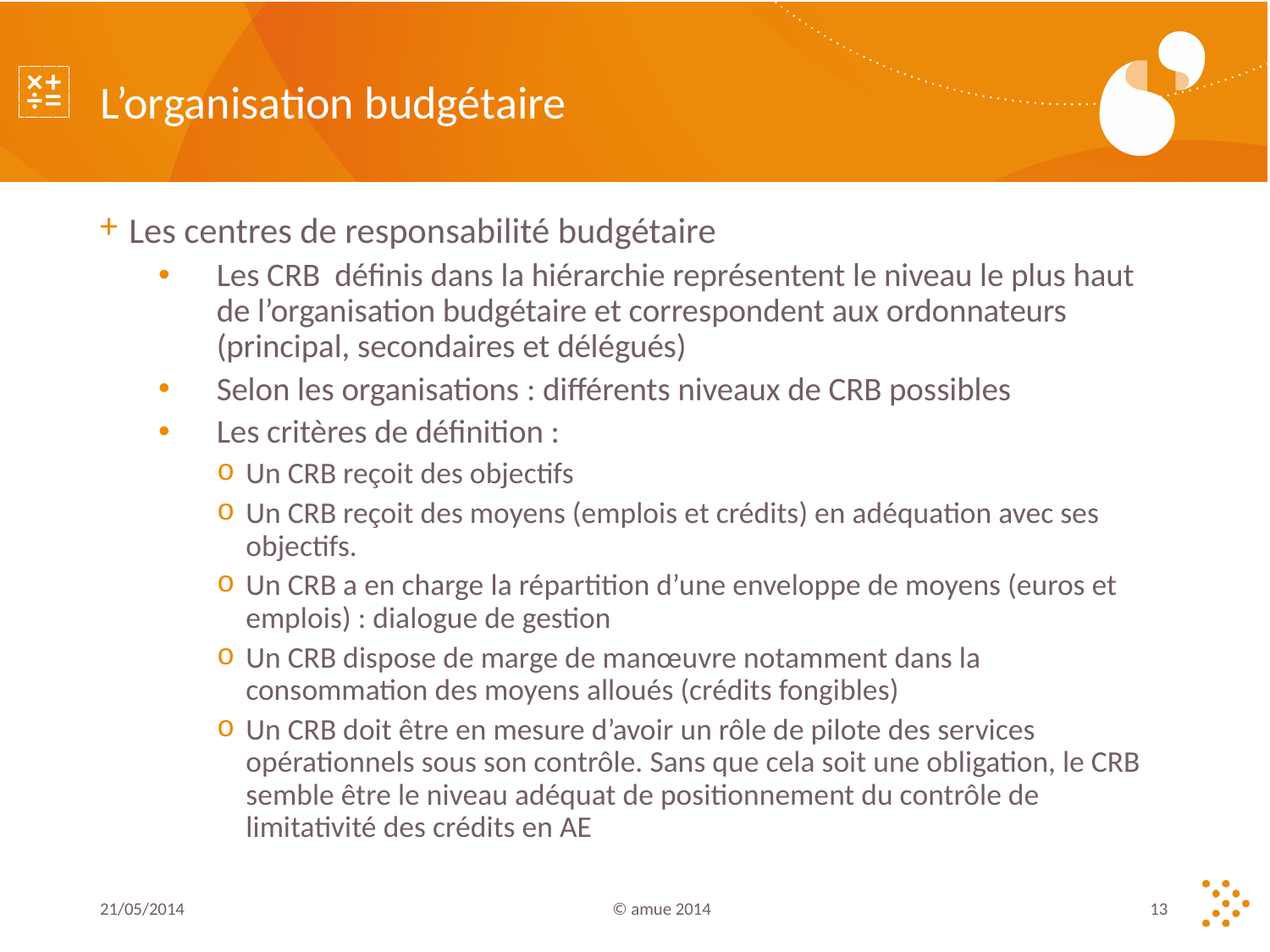

# L’organisation budgétaire
Les centres de responsabilité budgétaire
Les CRB  définis dans la hiérarchie représentent le niveau le plus haut de l’organisation budgétaire et correspondent aux ordonnateurs (principal, secondaires et délégués)
Selon les organisations : différents niveaux de CRB possibles
Les critères de définition :
Un CRB reçoit des objectifs
Un CRB reçoit des moyens (emplois et crédits) en adéquation avec ses objectifs.
Un CRB a en charge la répartition d’une enveloppe de moyens (euros et emplois) : dialogue de gestion
Un CRB dispose de marge de manœuvre notamment dans la consommation des moyens alloués (crédits fongibles)
Un CRB doit être en mesure d’avoir un rôle de pilote des services opérationnels sous son contrôle. Sans que cela soit une obligation, le CRB semble être le niveau adéquat de positionnement du contrôle de limitativité des crédits en AE
21/05/2014
© amue 2014
13